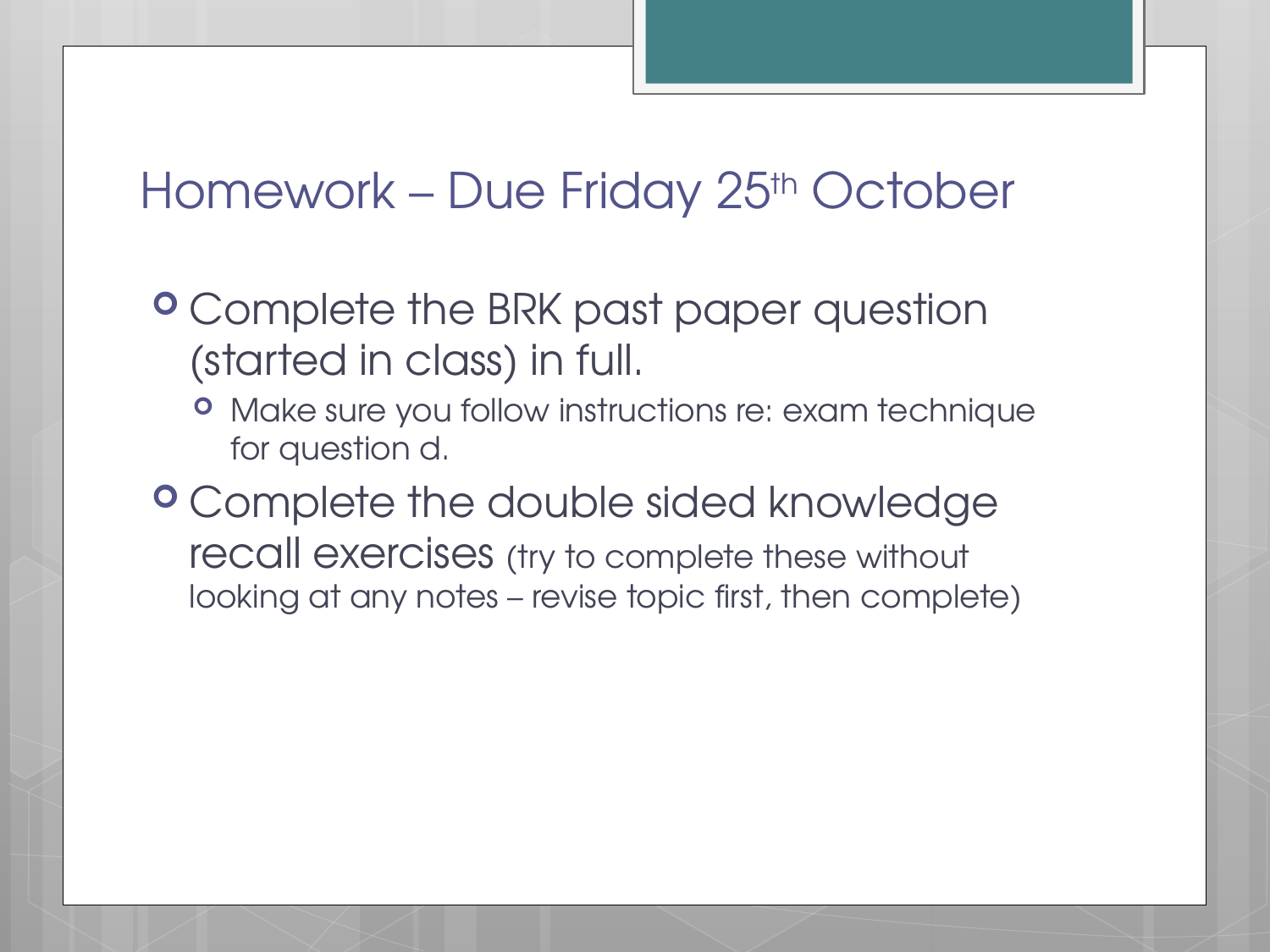

# Homework – Due Friday 25th October
Complete the BRK past paper question (started in class) in full.
Make sure you follow instructions re: exam technique for question d.
Complete the double sided knowledge recall exercises (try to complete these without looking at any notes – revise topic first, then complete)